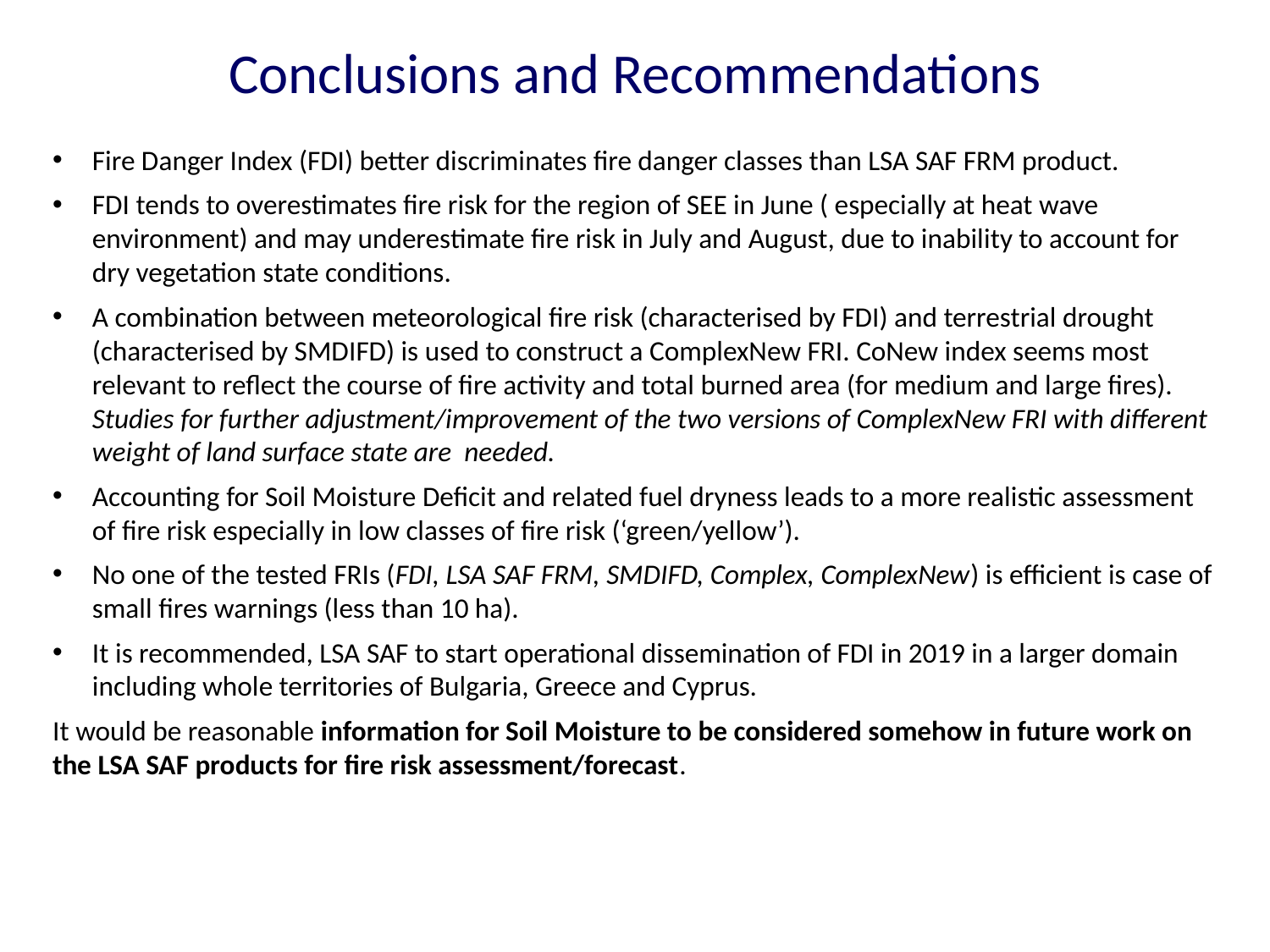

# Conclusions and Recommendations
Fire Danger Index (FDI) better discriminates fire danger classes than LSA SAF FRM product.
FDI tends to overestimates fire risk for the region of SEE in June ( especially at heat wave environment) and may underestimate fire risk in July and August, due to inability to account for dry vegetation state conditions.
A combination between meteorological fire risk (characterised by FDI) and terrestrial drought (characterised by SMDIFD) is used to construct a ComplexNew FRI. CoNew index seems most relevant to reflect the course of fire activity and total burned area (for medium and large fires). Studies for further adjustment/improvement of the two versions of ComplexNew FRI with different weight of land surface state are  needed.
Accounting for Soil Moisture Deficit and related fuel dryness leads to a more realistic assessment of fire risk especially in low classes of fire risk (‘green/yellow’).
No one of the tested FRIs (FDI, LSA SAF FRM, SMDIFD, Complex, ComplexNew) is efficient is case of small fires warnings (less than 10 ha).
It is recommended, LSA SAF to start operational dissemination of FDI in 2019 in a larger domain including whole territories of Bulgaria, Greece and Cyprus.
It would be reasonable information for Soil Moisture to be considered somehow in future work on the LSA SAF products for fire risk assessment/forecast.